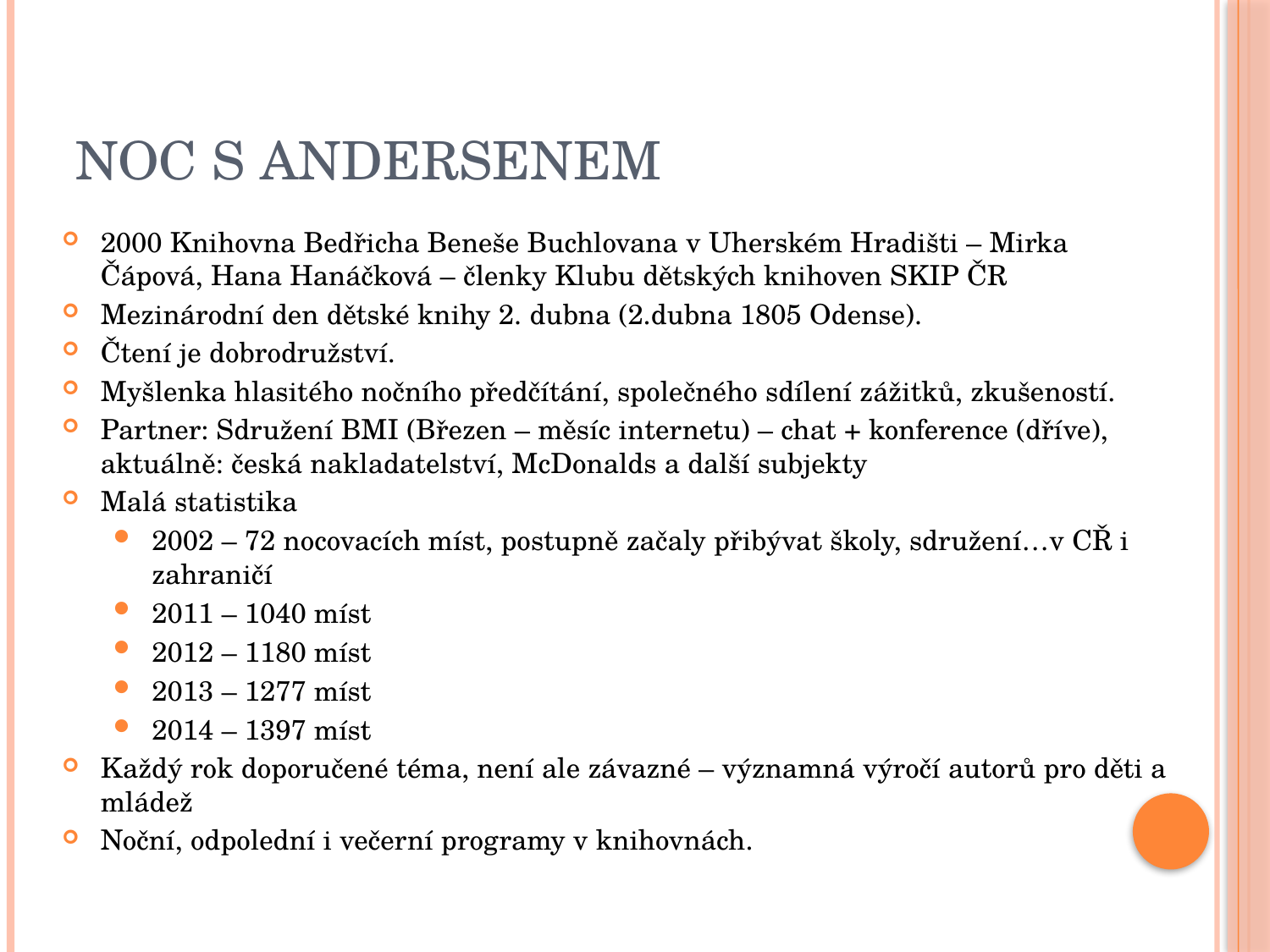

# Noc s Andersenem
2000 Knihovna Bedřicha Beneše Buchlovana v Uherském Hradišti – Mirka Čápová, Hana Hanáčková – členky Klubu dětských knihoven SKIP ČR
Mezinárodní den dětské knihy 2. dubna (2.dubna 1805 Odense).
Čtení je dobrodružství.
Myšlenka hlasitého nočního předčítání, společného sdílení zážitků, zkušeností.
Partner: Sdružení BMI (Březen – měsíc internetu) – chat + konference (dříve), aktuálně: česká nakladatelství, McDonalds a další subjekty
Malá statistika
2002 – 72 nocovacích míst, postupně začaly přibývat školy, sdružení…v CŘ i zahraničí
2011 – 1040 míst
2012 – 1180 míst
2013 – 1277 míst
2014 – 1397 míst
Každý rok doporučené téma, není ale závazné – významná výročí autorů pro děti a mládež
Noční, odpolední i večerní programy v knihovnách.